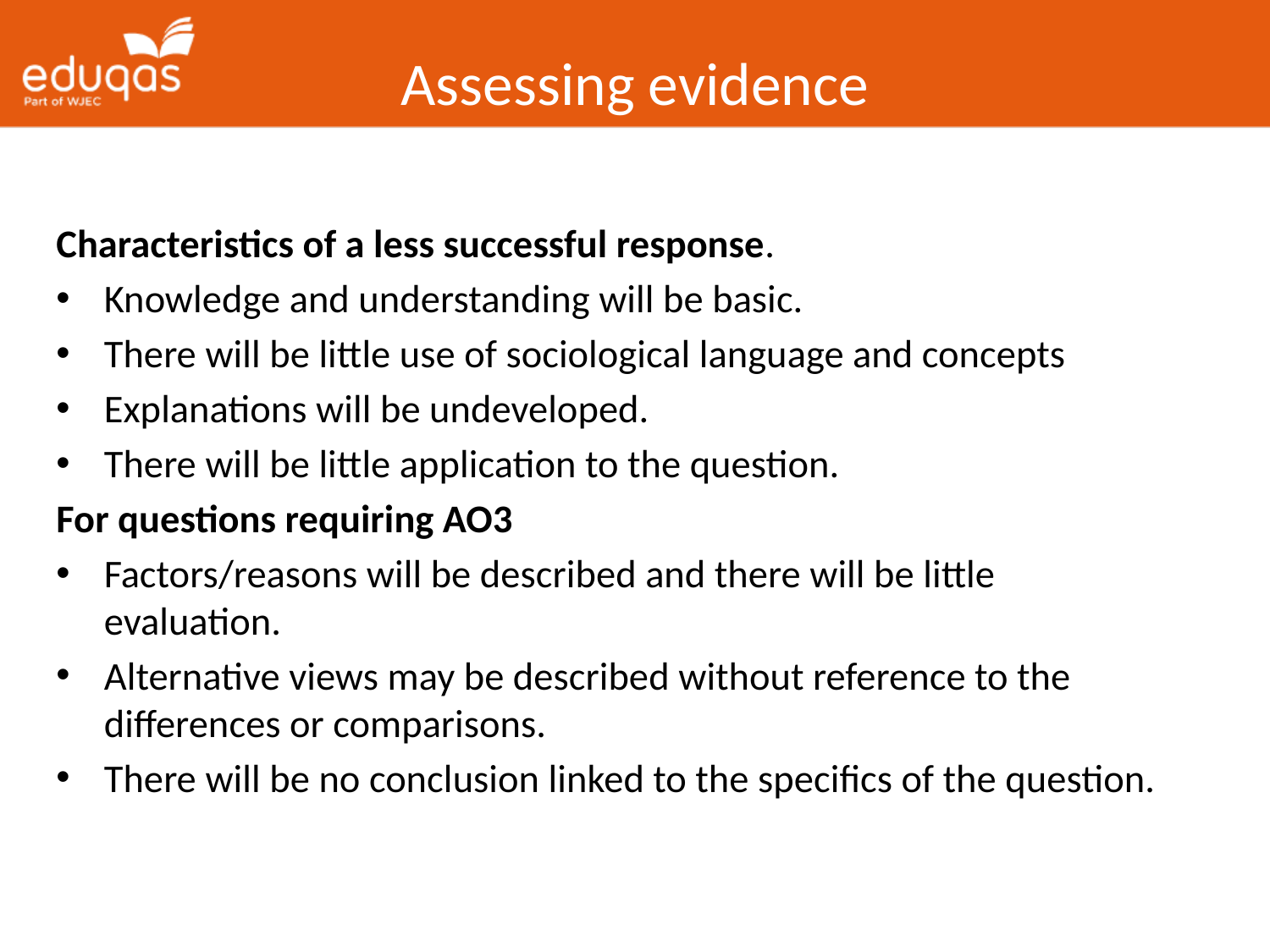

# Assessing evidence
Characteristics of a less successful response.
Knowledge and understanding will be basic.
There will be little use of sociological language and concepts
Explanations will be undeveloped.
There will be little application to the question.
For questions requiring AO3
Factors/reasons will be described and there will be little evaluation.
Alternative views may be described without reference to the differences or comparisons.
There will be no conclusion linked to the specifics of the question.